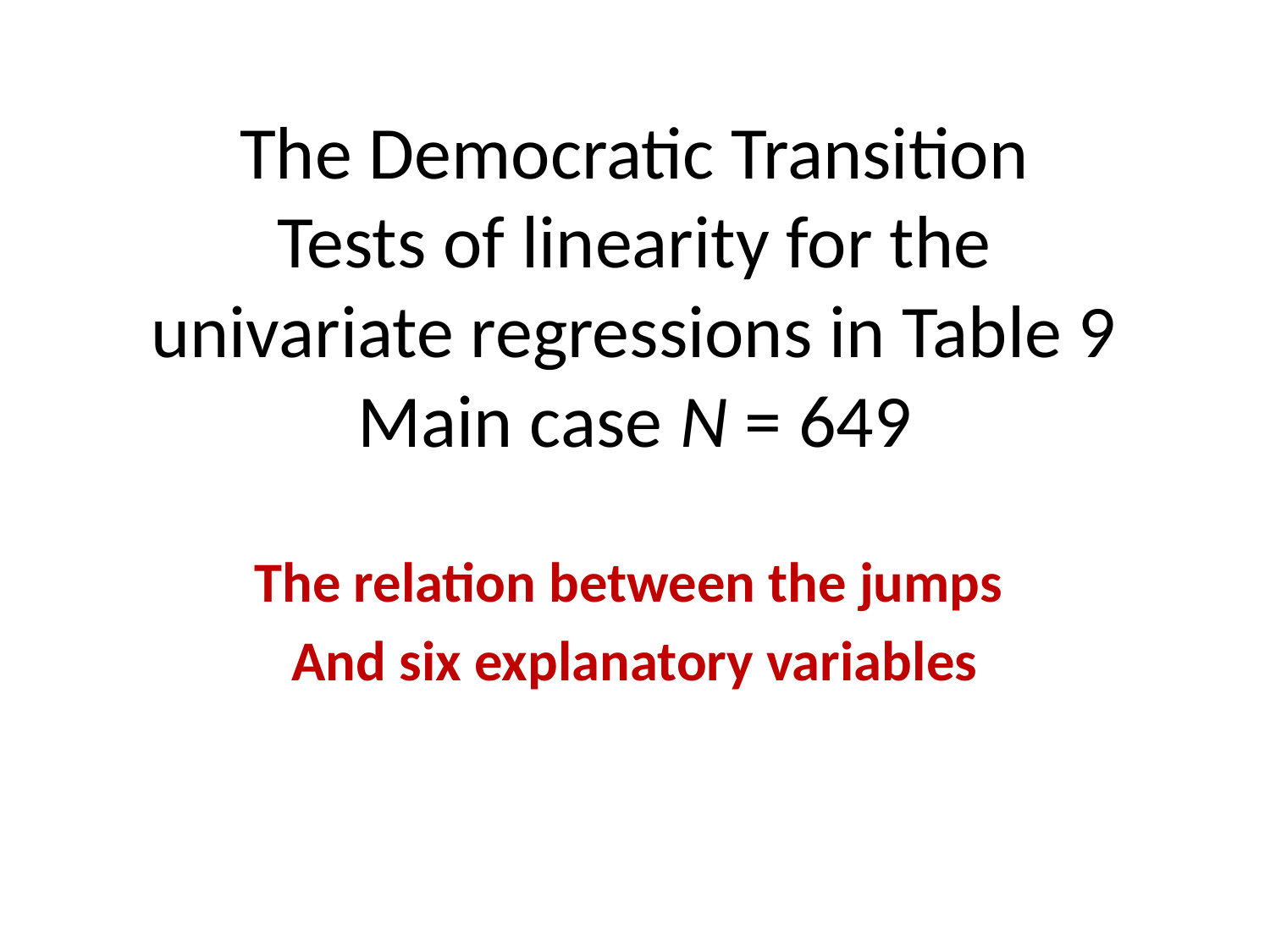

# The Democratic Transition Tests of linearity for the univariate regressions in Table 9 Main case N = 649
The relation between the jumps
And six explanatory variables